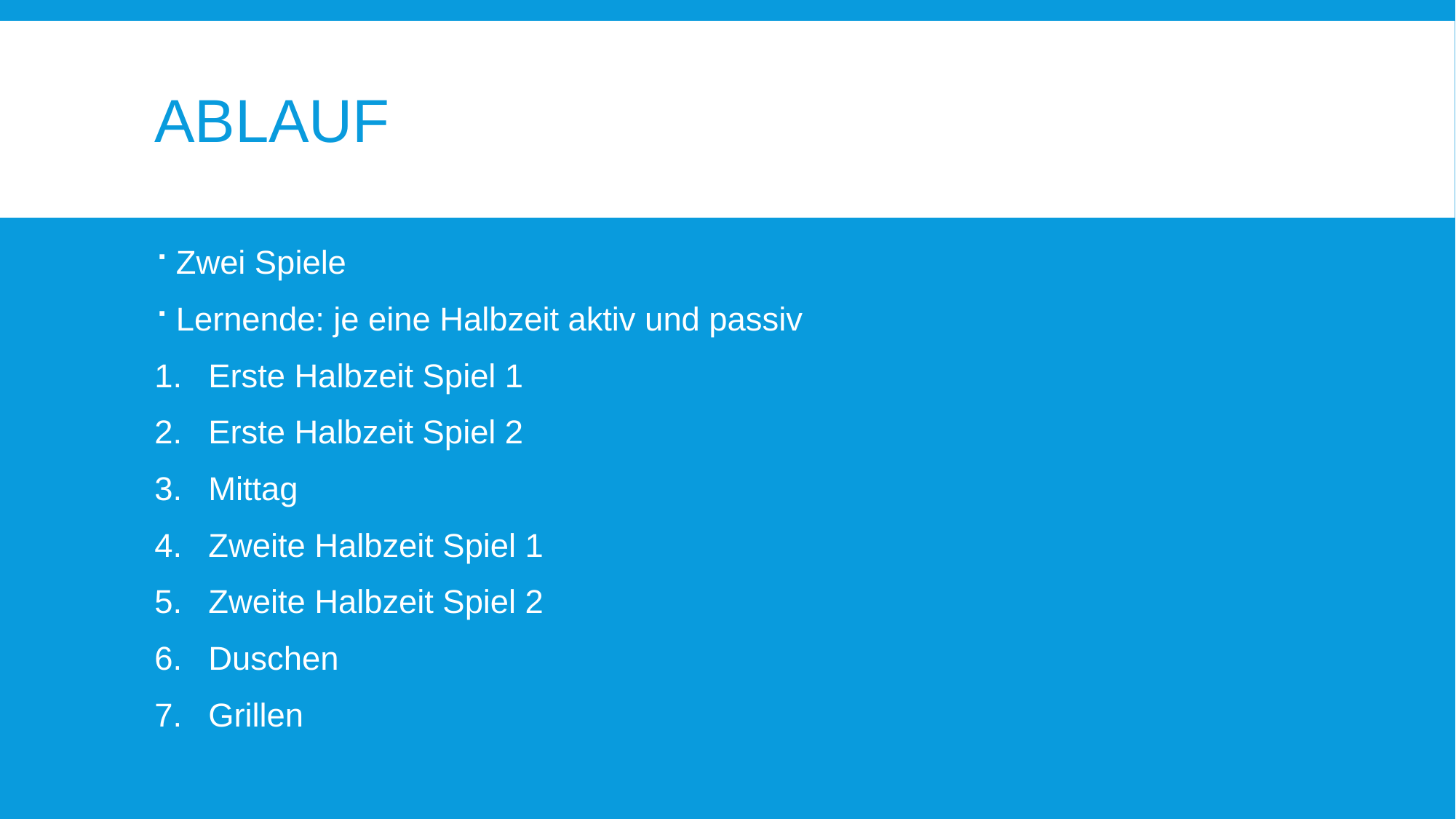

# Ablauf
Zwei Spiele
Lernende: je eine Halbzeit aktiv und passiv
Erste Halbzeit Spiel 1
Erste Halbzeit Spiel 2
Mittag
Zweite Halbzeit Spiel 1
Zweite Halbzeit Spiel 2
Duschen
Grillen